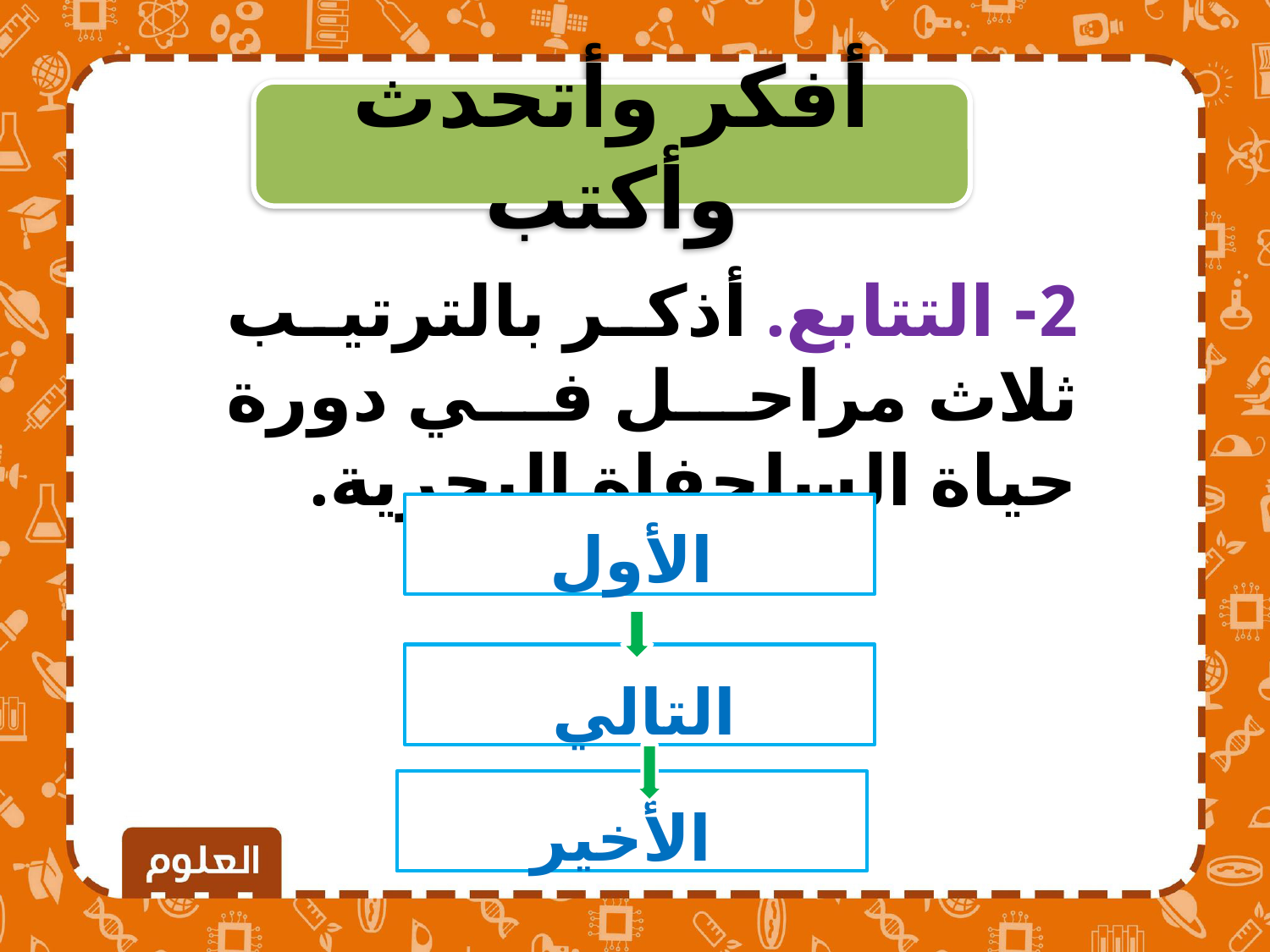

أفكر وأتحدث وأكتب
2- التتابع. أذكر بالترتيب ثلاث مراحل في دورة حياة السلحفاة البحرية.

الأول

التالي

الأخير